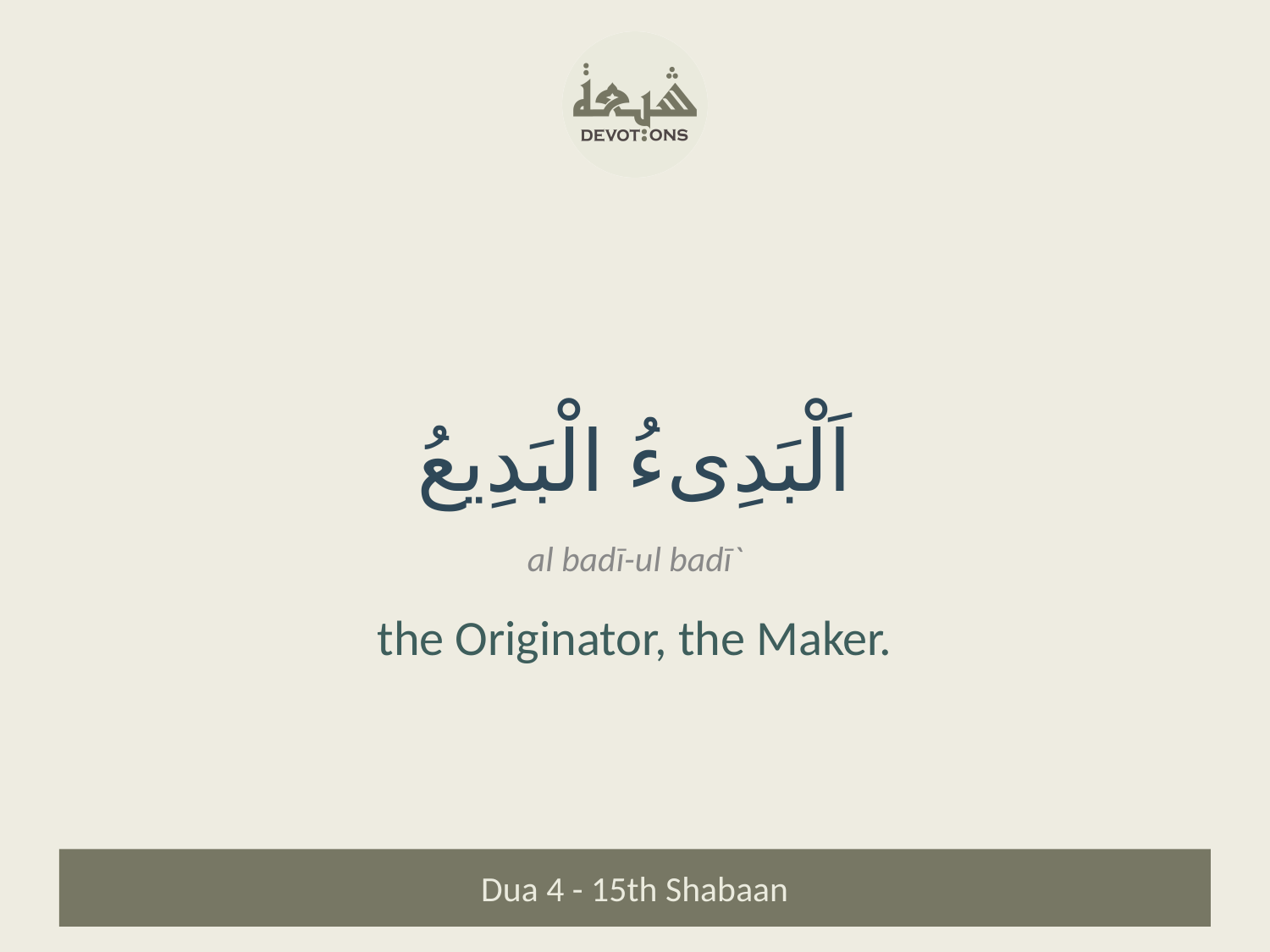

اَلْبَدِىءُ الْبَدِيعُ
al badī-ul badī`
the Originator, the Maker.
Dua 4 - 15th Shabaan